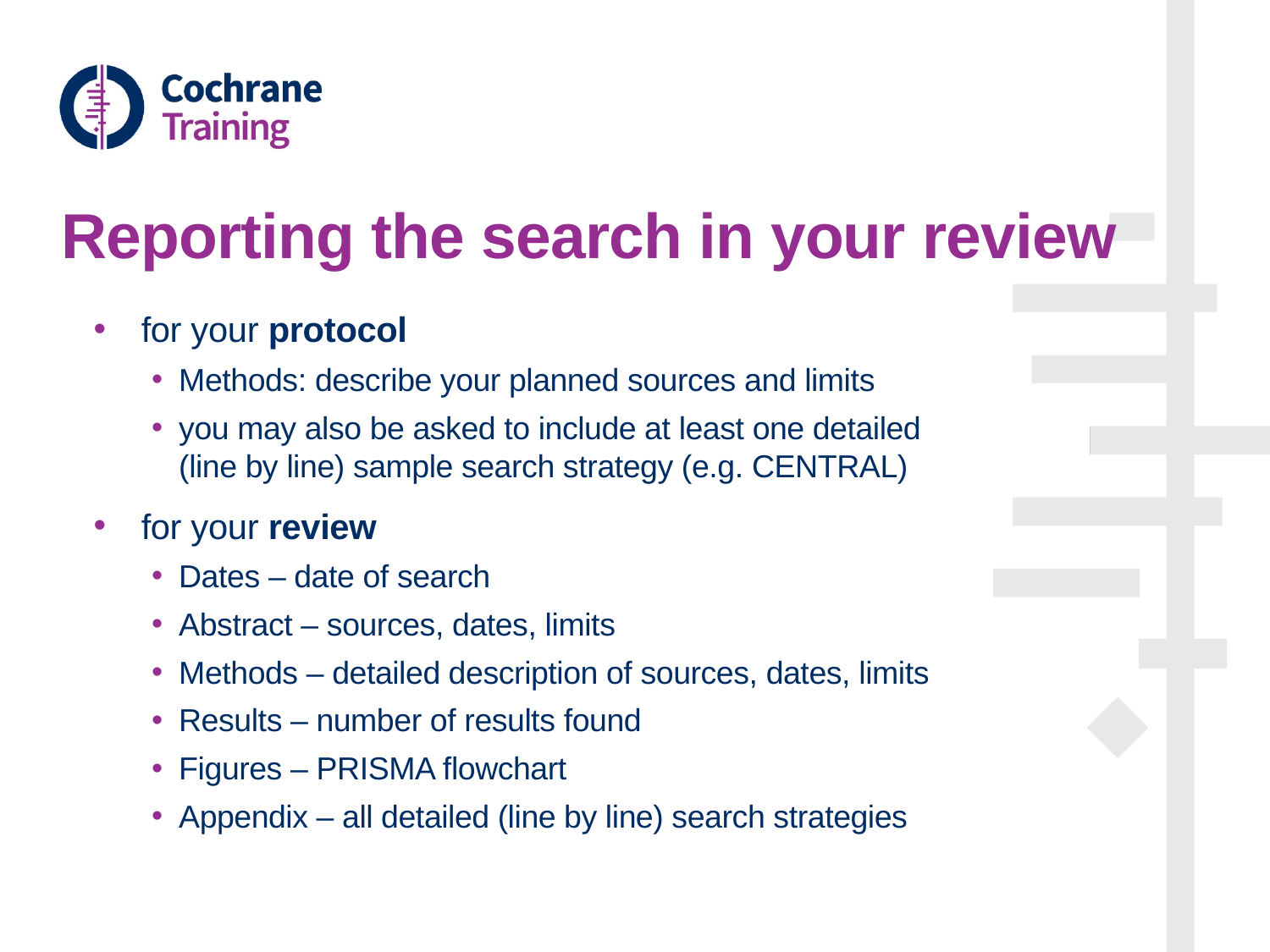

# Reporting the search in your review
for your protocol
Methods: describe your planned sources and limits
you may also be asked to include at least one detailed (line by line) sample search strategy (e.g. CENTRAL)
for your review
Dates – date of search
Abstract – sources, dates, limits
Methods – detailed description of sources, dates, limits
Results – number of results found
Figures – PRISMA flowchart
Appendix – all detailed (line by line) search strategies